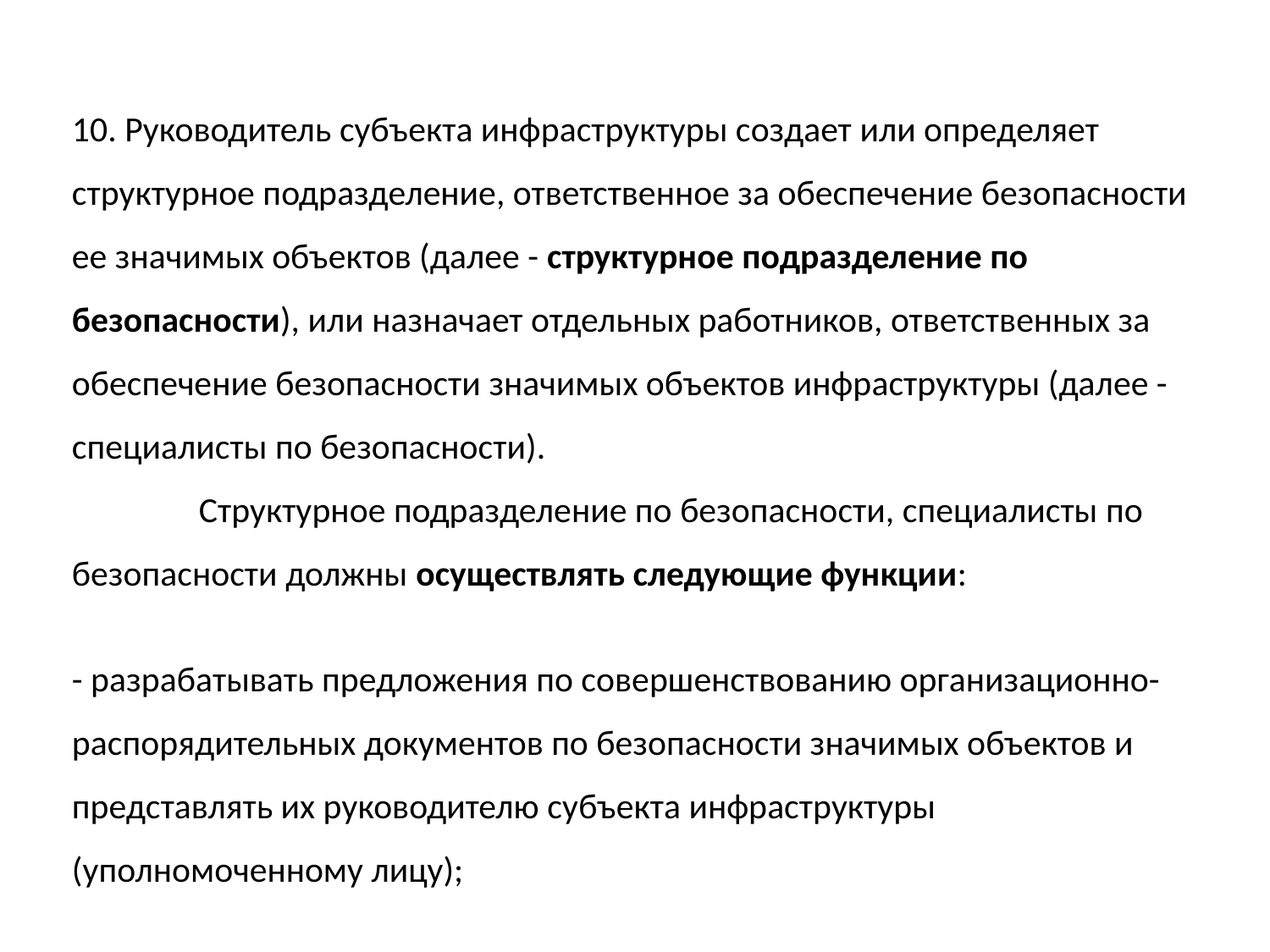

10. Руководитель субъекта инфраструктуры создает или определяет структурное подразделение, ответственное за обеспечение безопасности ее значимых объектов (далее - структурное подразделение по безопасности), или назначает отдельных работников, ответственных за обеспечение безопасности значимых объектов инфраструктуры (далее - специалисты по безопасности).
	Структурное подразделение по безопасности, специалисты по безопасности должны осуществлять следующие функции:
- разрабатывать предложения по совершенствованию организационно-распорядительных документов по безопасности значимых объектов и представлять их руководителю субъекта инфраструктуры (уполномоченному лицу);